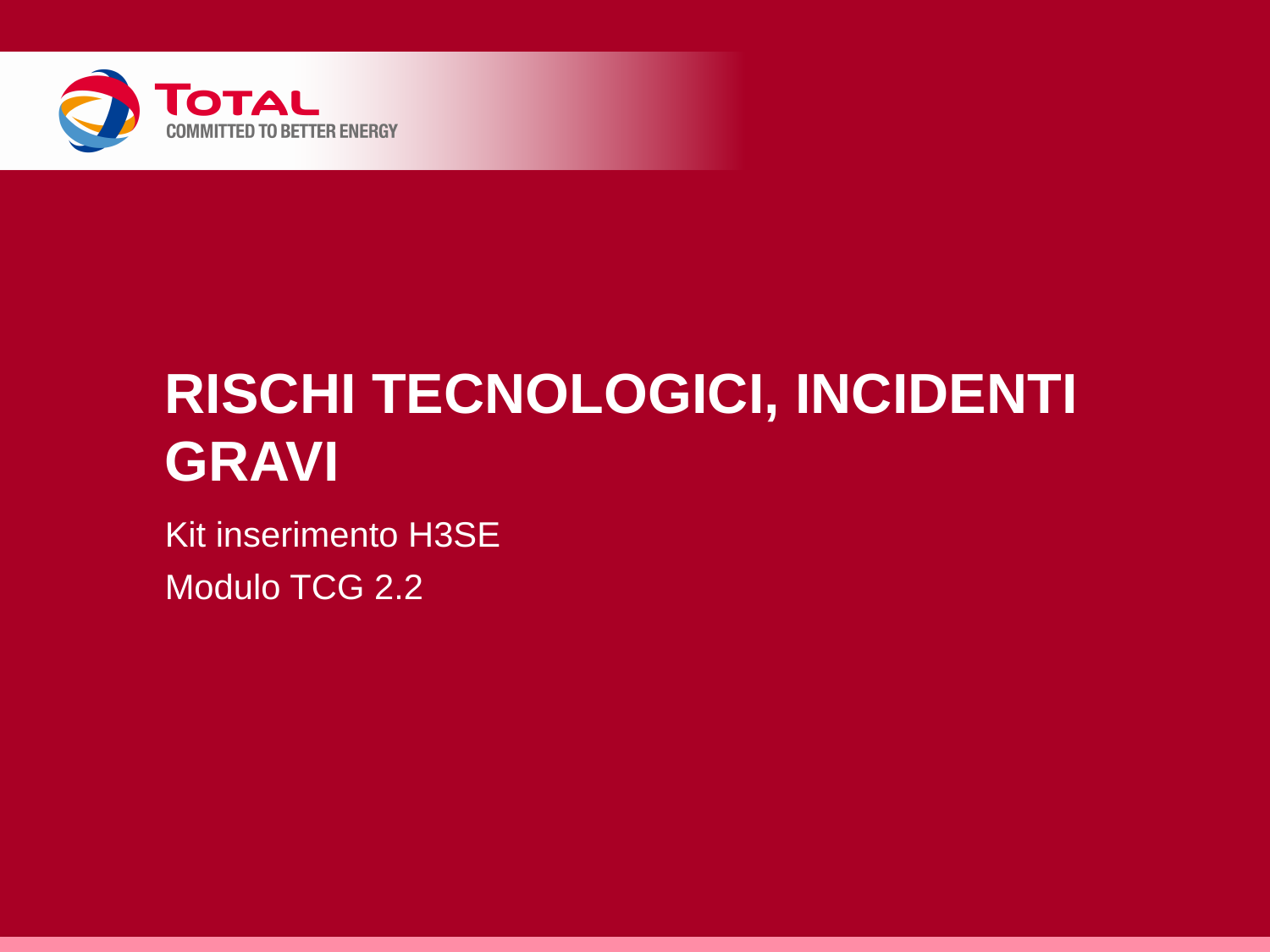

# Rischi tecnologici, incidenti gravi

Kit inserimento H3SE
Modulo TCG 2.2